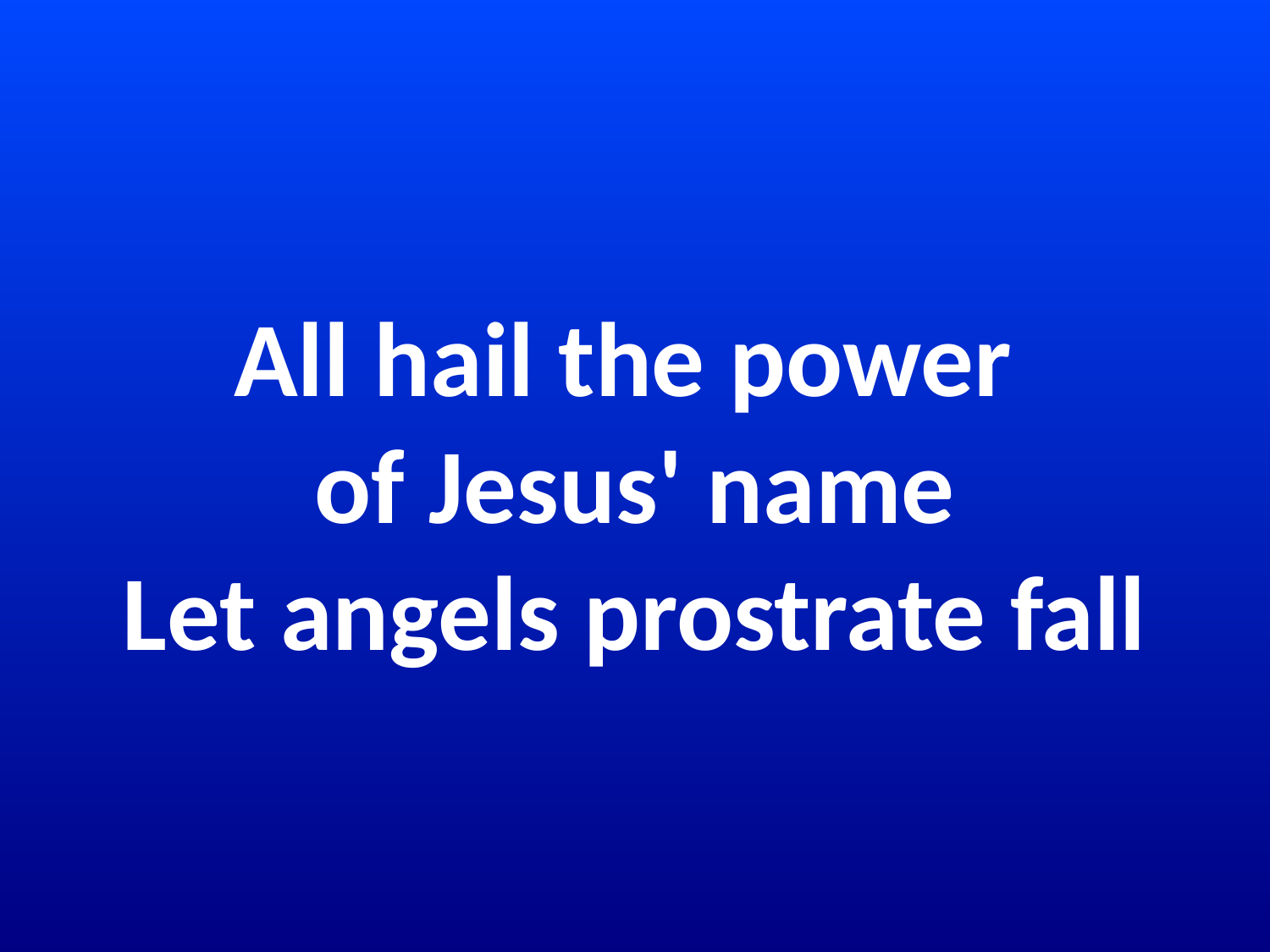

# All hail the power of Jesus' name Let angels prostrate fall